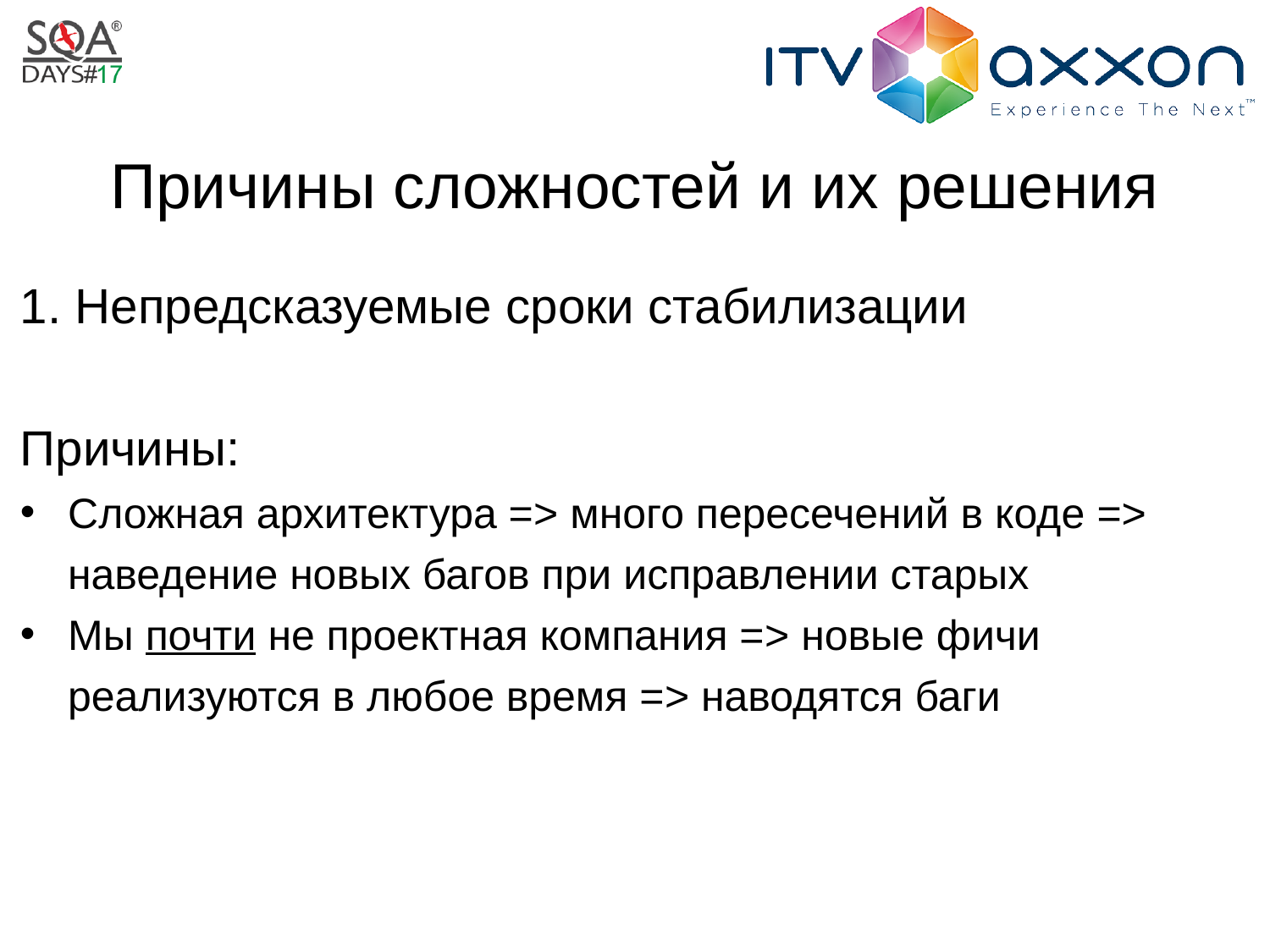

# Причины сложностей и их решения
1. Непредсказуемые сроки стабилизации

Причины:
Сложная архитектура => много пересечений в коде => наведение новых багов при исправлении старых
Мы почти не проектная компания => новые фичи реализуются в любое время => наводятся баги